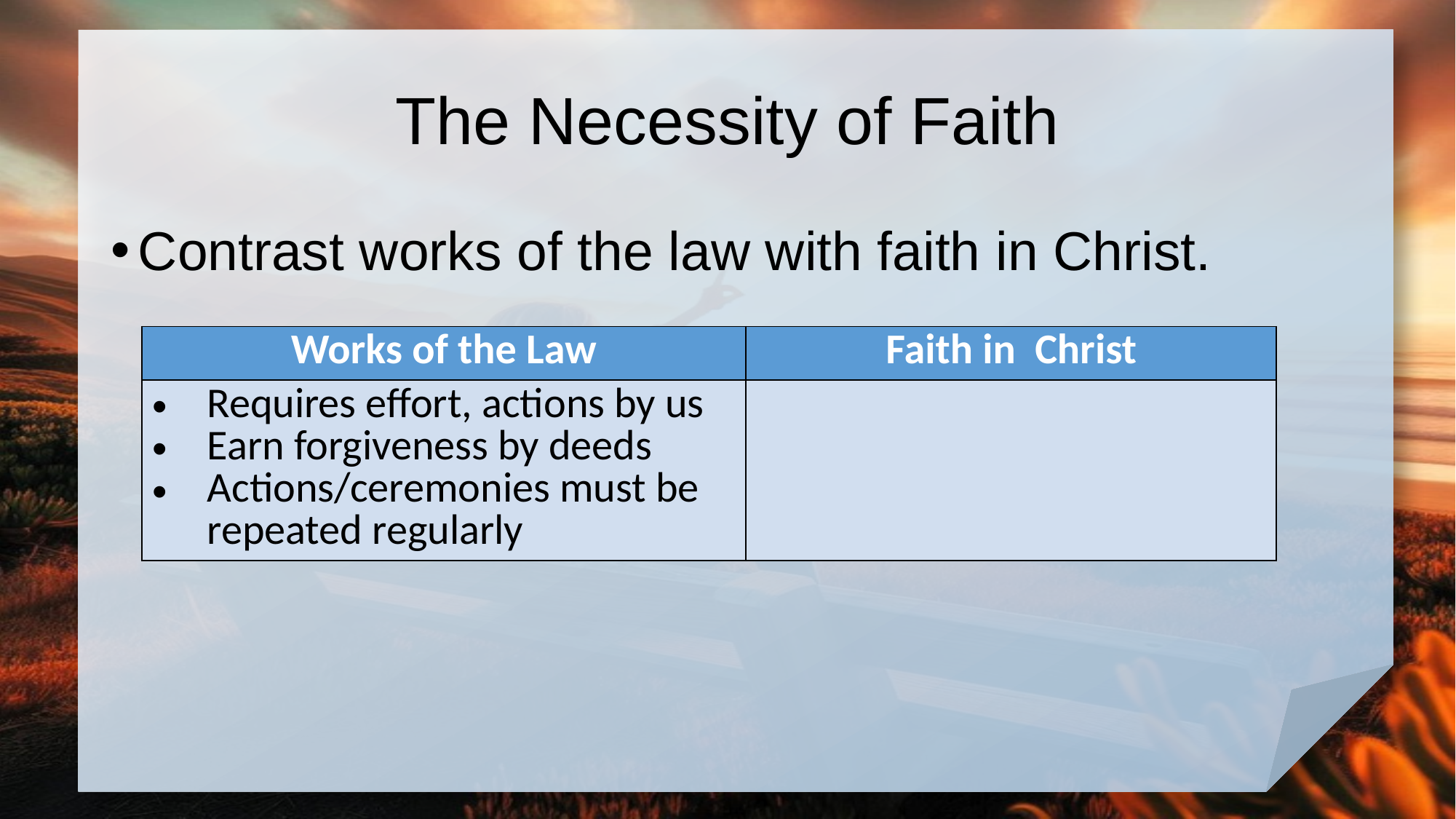

# The Necessity of Faith
Contrast works of the law with faith in Christ.
| Works of the Law | Faith in Christ |
| --- | --- |
| Requires effort, actions by us Earn forgiveness by deeds Actions/ceremonies must be repeated regularly |  |